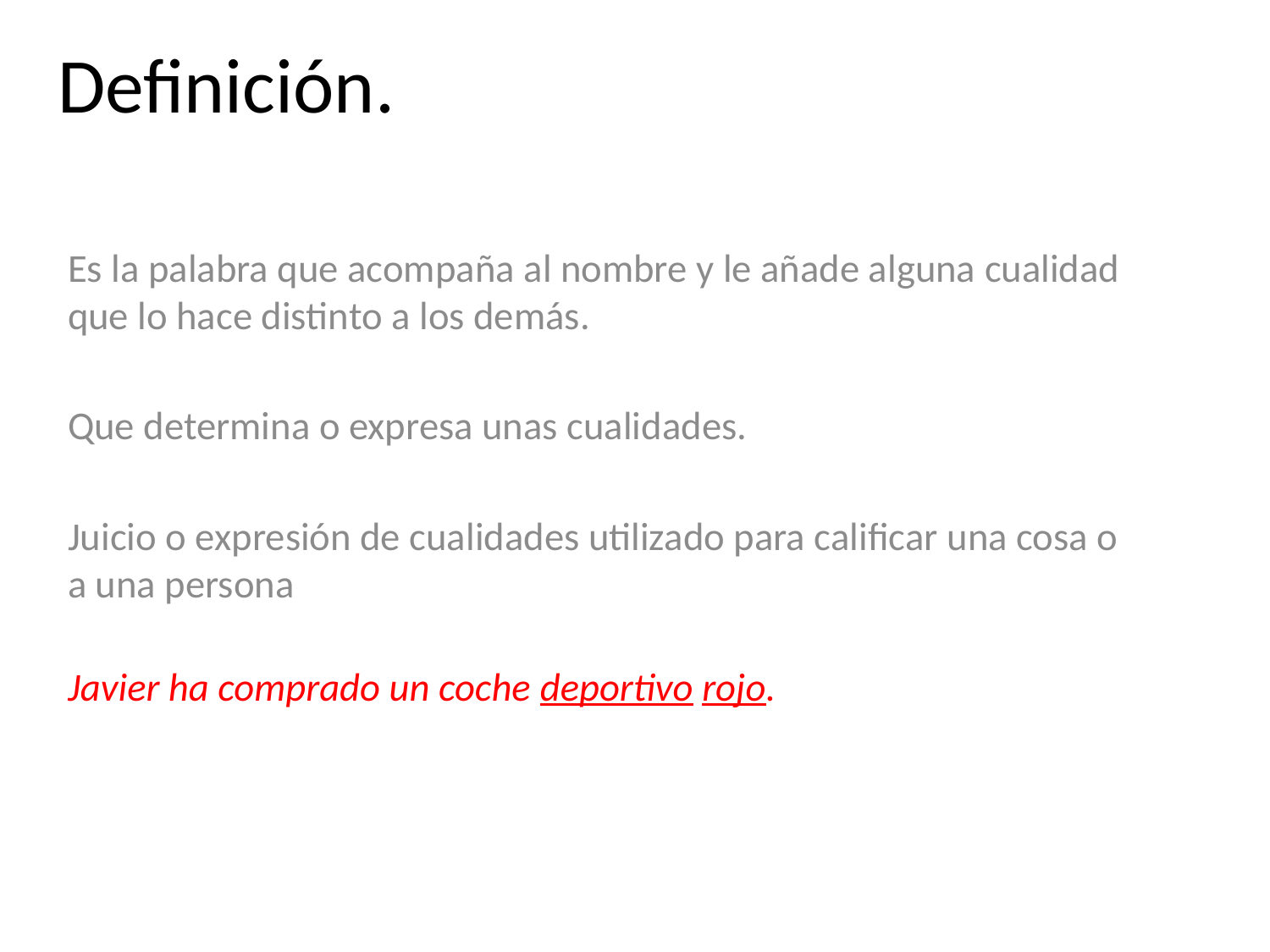

# Definición.
Es la palabra que acompaña al nombre y le añade alguna cualidad que lo hace distinto a los demás.

Que determina o expresa unas cualidades.

Juicio o expresión de cualidades utilizado para calificar una cosa o a una persona
Javier ha comprado un coche deportivo rojo.